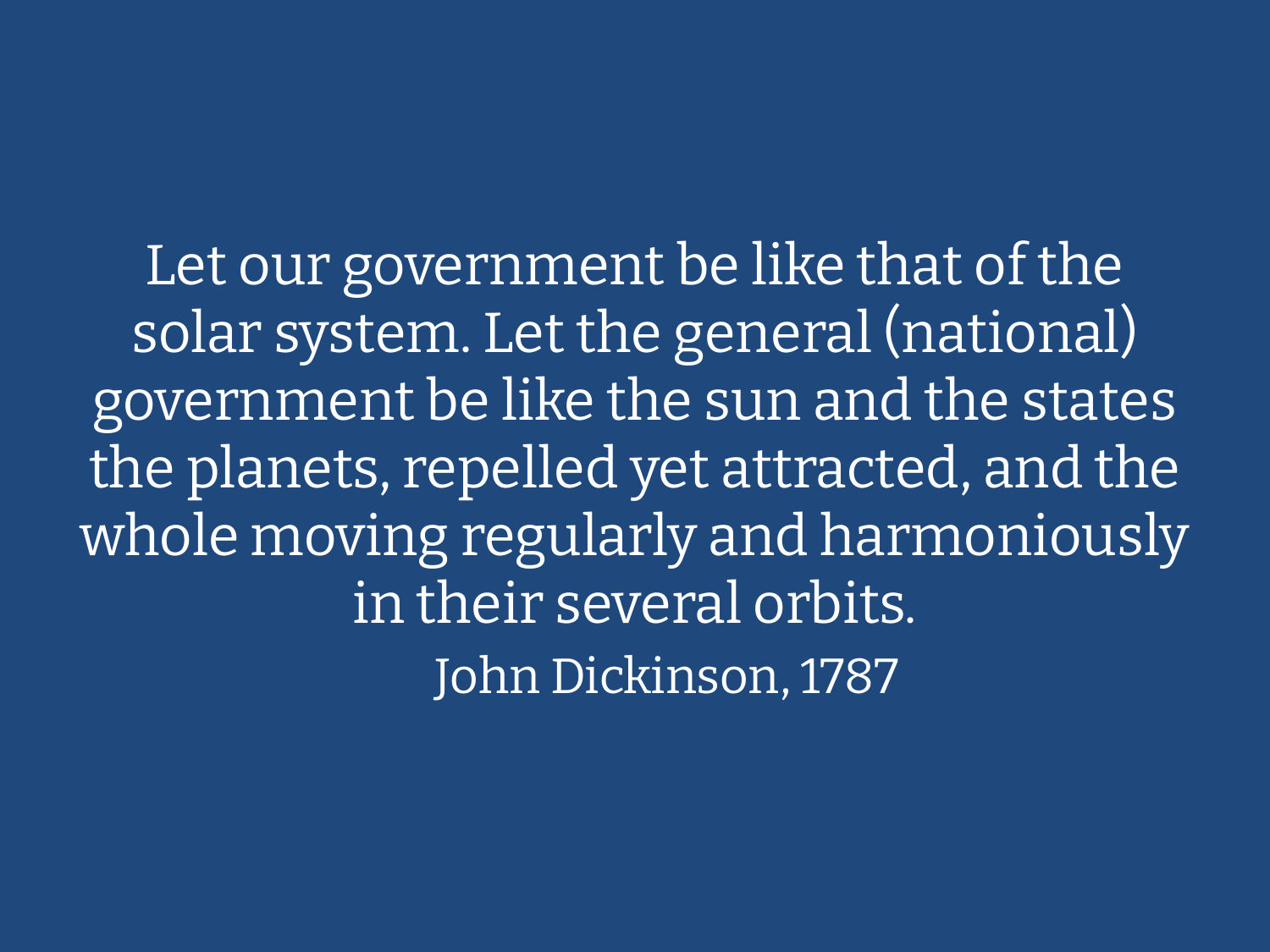

#
Let our government be like that of the solar system. Let the general (national) government be like the sun and the states the planets, repelled yet attracted, and the whole moving regularly and harmoniously in their several orbits.
John Dickinson, 1787